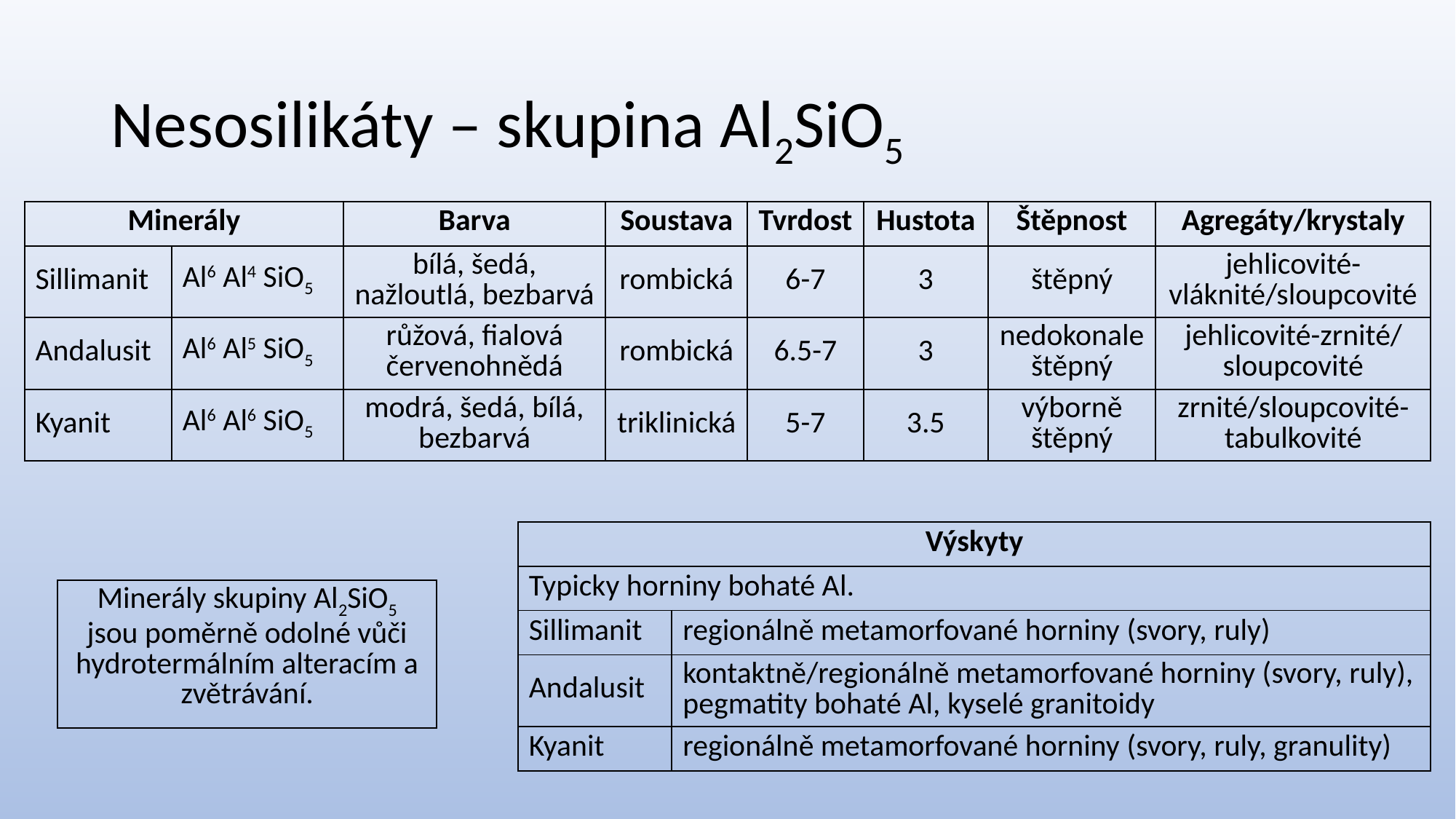

# Nesosilikáty – skupina Al2SiO5
| Minerály |  | Barva | Soustava | Tvrdost | Hustota | Štěpnost | Agregáty/krystaly |
| --- | --- | --- | --- | --- | --- | --- | --- |
| Sillimanit | Al6 Al4 SiO5 | bílá, šedá, nažloutlá, bezbarvá | rombická | 6-7 | 3 | štěpný | jehlicovité-vláknité/sloupcovité |
| Andalusit | Al6 Al5 SiO5 | růžová, fialová červenohnědá | rombická | 6.5-7 | 3 | nedokonale štěpný | jehlicovité-zrnité/sloupcovité |
| Kyanit | Al6 Al6 SiO5 | modrá, šedá, bílá, bezbarvá | triklinická | 5-7 | 3.5 | výborně štěpný | zrnité/sloupcovité-tabulkovité |
| Výskyty |  |
| --- | --- |
| Typicky horniny bohaté Al. |  |
| Sillimanit | regionálně metamorfované horniny (svory, ruly) |
| Andalusit | kontaktně/regionálně metamorfované horniny (svory, ruly), pegmatity bohaté Al, kyselé granitoidy |
| Kyanit | regionálně metamorfované horniny (svory, ruly, granulity) |
| Minerály skupiny Al2SiO5 jsou poměrně odolné vůči hydrotermálním alteracím a zvětrávání. |
| --- |